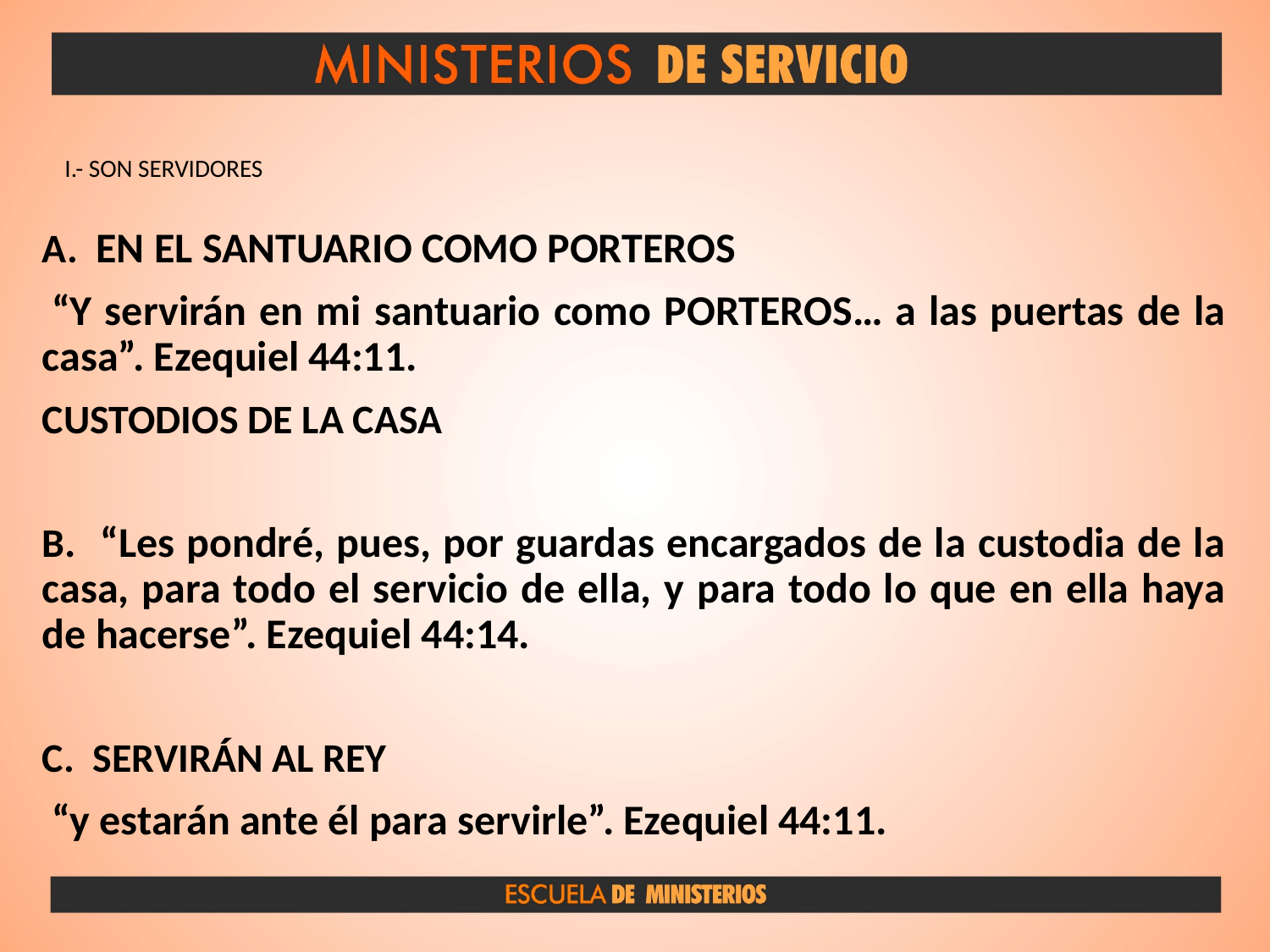

# I.- SON SERVIDORES
A.  EN EL SANTUARIO COMO PORTEROS
 “Y servirán en mi santuario como PORTEROS… a las puertas de la casa”. Ezequiel 44:11.
CUSTODIOS DE LA CASA

B.  “Les pondré, pues, por guardas encargados de la custodia de la casa, para todo el servicio de ella, y para todo lo que en ella haya de hacerse”. Ezequiel 44:14.

C.  SERVIRÁN AL REY
 “y estarán ante él para servirle”. Ezequiel 44:11.